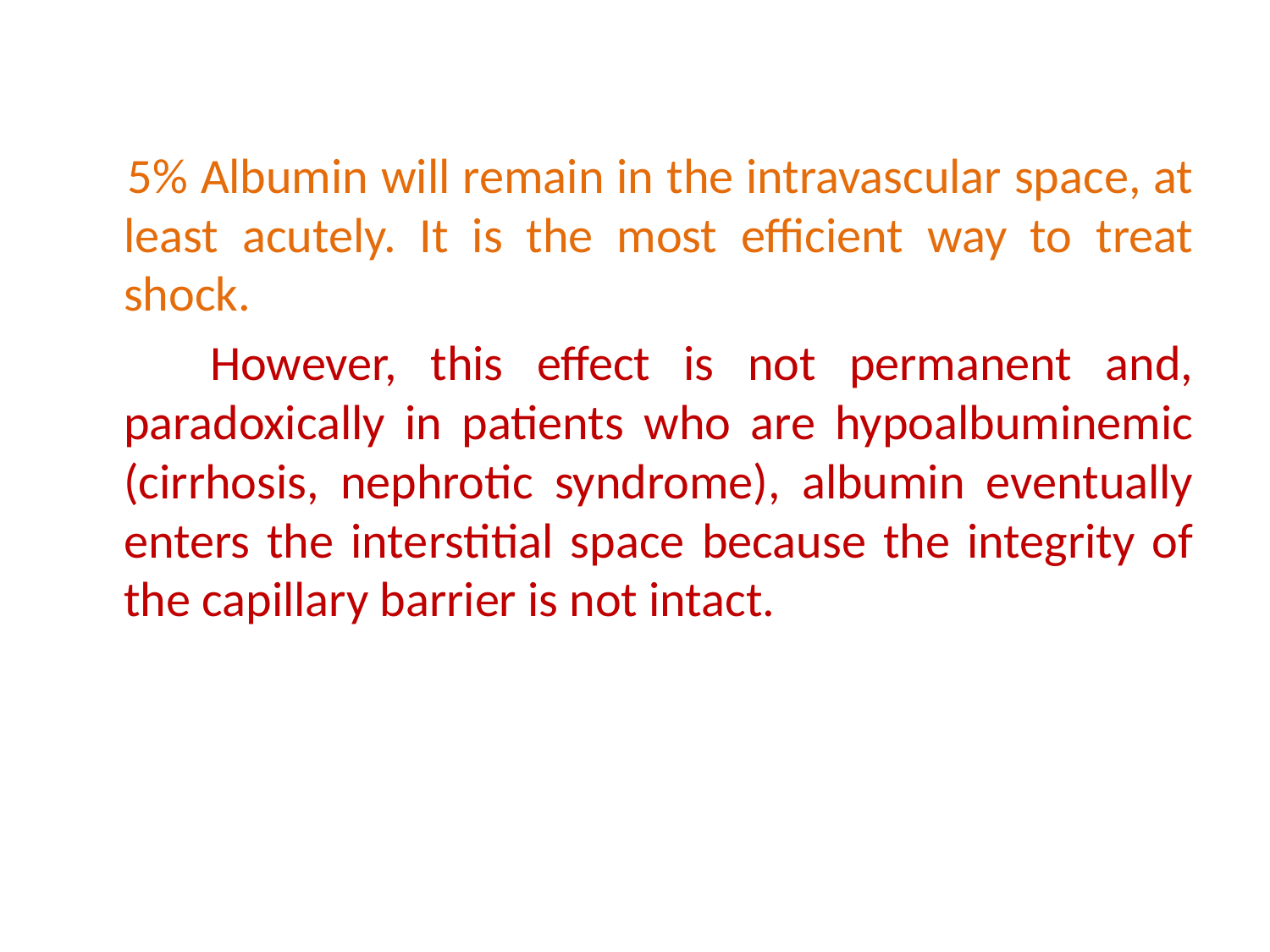

5% Albumin will remain in the intravascular space, at least acutely. It is the most efficient way to treat shock.
    However, this effect is not permanent and, paradoxically in patients who are hypoalbuminemic (cirrhosis, nephrotic syndrome), albumin eventually enters the interstitial space because the integrity of the capillary barrier is not intact.